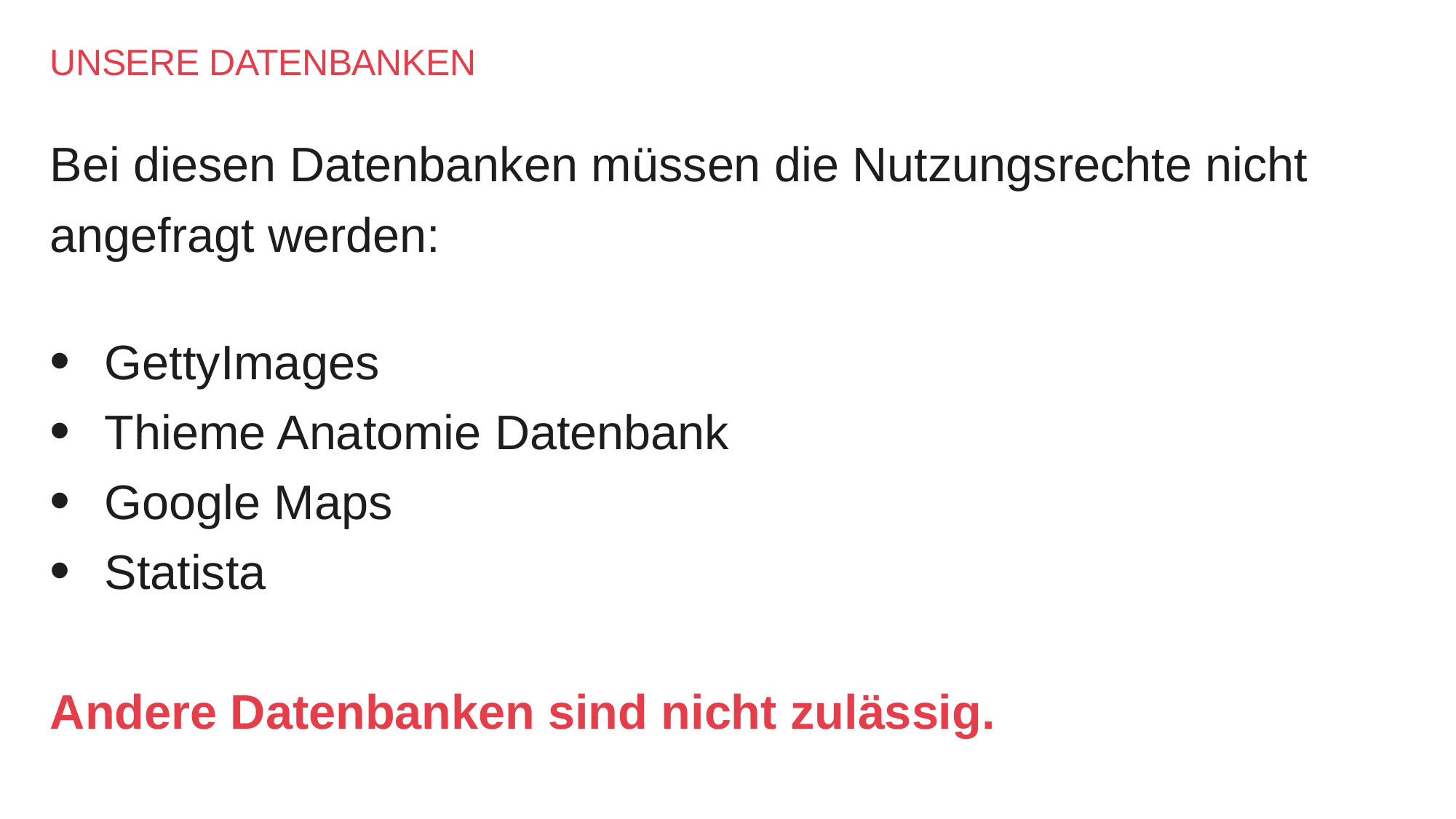

# Unsere Datenbanken
Bei diesen Datenbanken müssen die Nutzungsrechte nicht angefragt werden:
GettyImages
Thieme Anatomie Datenbank
Google Maps
Statista

Andere Datenbanken sind nicht zulässig.